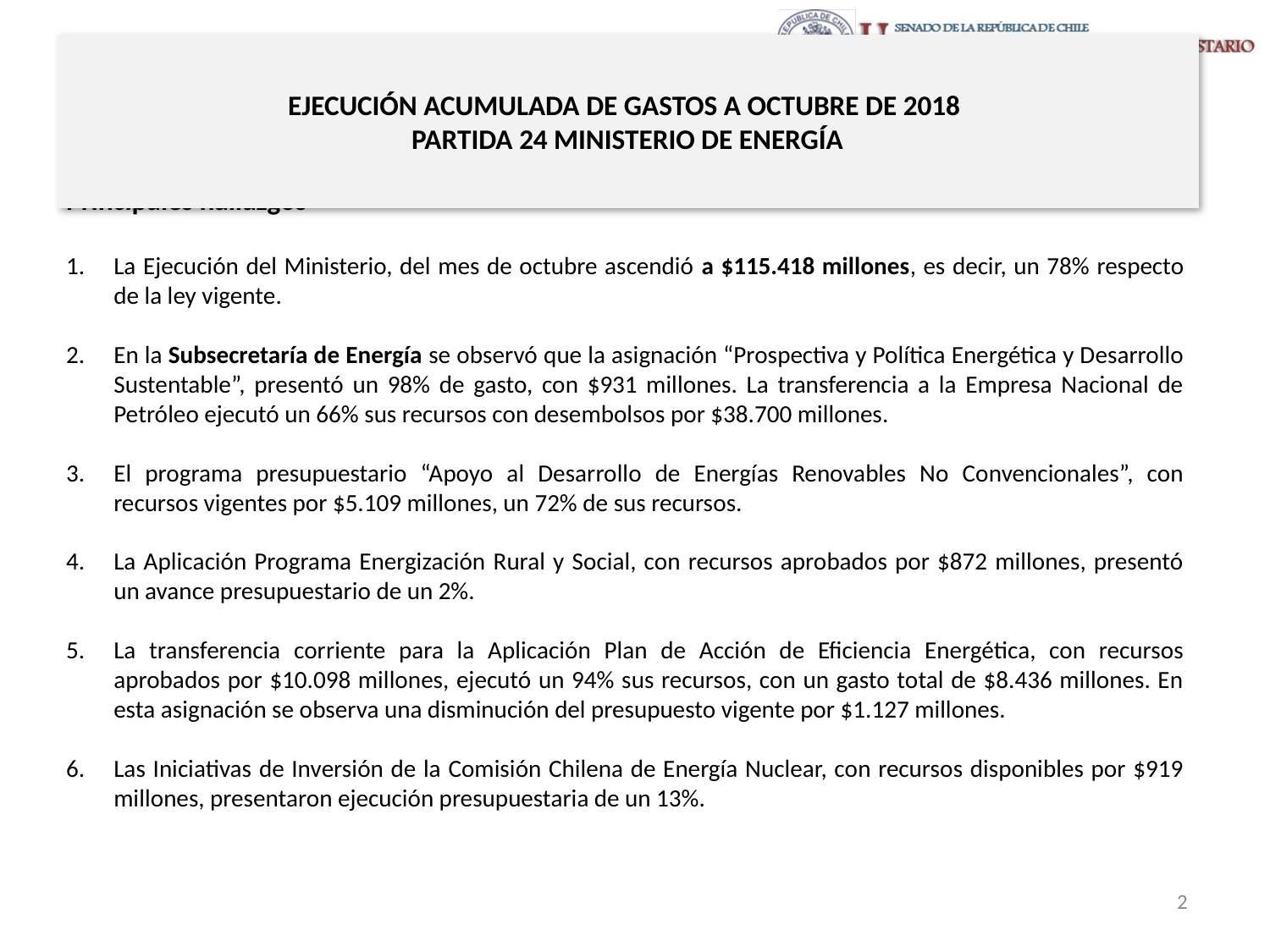

# EJECUCIÓN ACUMULADA DE GASTOS A OCTUBRE DE 2018 PARTIDA 24 MINISTERIO DE ENERGÍA
Principales hallazgos

La Ejecución del Ministerio, del mes de octubre ascendió a $115.418 millones, es decir, un 78% respecto de la ley vigente.

En la Subsecretaría de Energía se observó que la asignación “Prospectiva y Política Energética y Desarrollo Sustentable”, presentó un 98% de gasto, con $931 millones. La transferencia a la Empresa Nacional de Petróleo ejecutó un 66% sus recursos con desembolsos por $38.700 millones.

El programa presupuestario “Apoyo al Desarrollo de Energías Renovables No Convencionales”, con recursos vigentes por $5.109 millones, un 72% de sus recursos.

La Aplicación Programa Energización Rural y Social, con recursos aprobados por $872 millones, presentó un avance presupuestario de un 2%.

La transferencia corriente para la Aplicación Plan de Acción de Eficiencia Energética, con recursos aprobados por $10.098 millones, ejecutó un 94% sus recursos, con un gasto total de $8.436 millones. En esta asignación se observa una disminución del presupuesto vigente por $1.127 millones.

Las Iniciativas de Inversión de la Comisión Chilena de Energía Nuclear, con recursos disponibles por $919 millones, presentaron ejecución presupuestaria de un 13%.

2